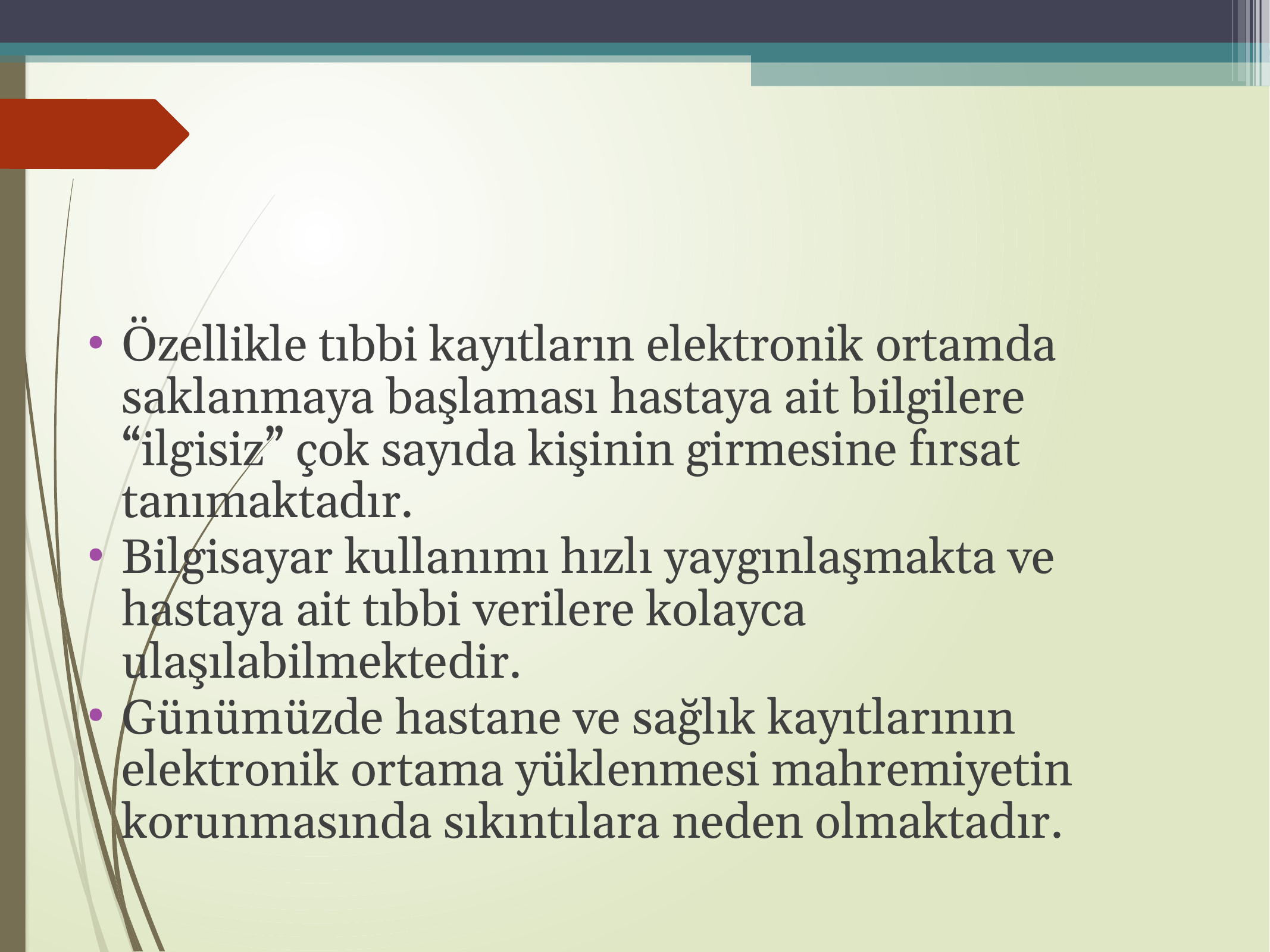

Özellikle tıbbi kayıtların elektronik ortamda saklanmaya başlaması hastaya ait bilgilere “ilgisiz” çok sayıda kişinin girmesine fırsat tanımaktadır.
Bilgisayar kullanımı hızlı yaygınlaşmakta ve hastaya ait tıbbi verilere kolayca ulaşılabilmektedir.
Günümüzde hastane ve sağlık kayıtlarının elektronik ortama yüklenmesi mahremiyetin korunmasında sıkıntılara neden olmaktadır.